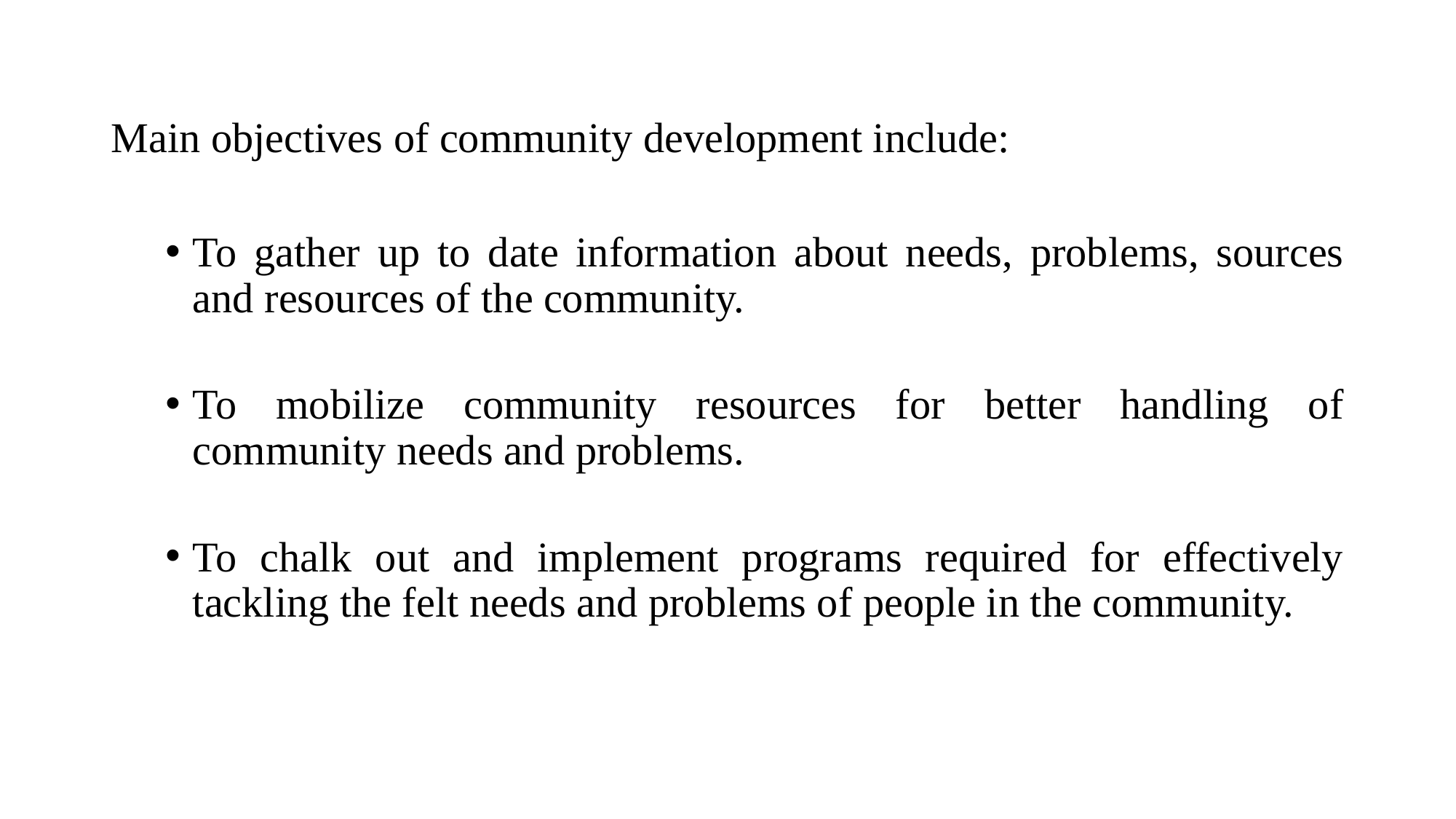

Main objectives of community development include:

To gather up to date information about needs, problems, sources and resources of the community.

To mobilize community resources for better handling of community needs and problems.

To chalk out and implement programs required for effectively tackling the felt needs and problems of people in the community.